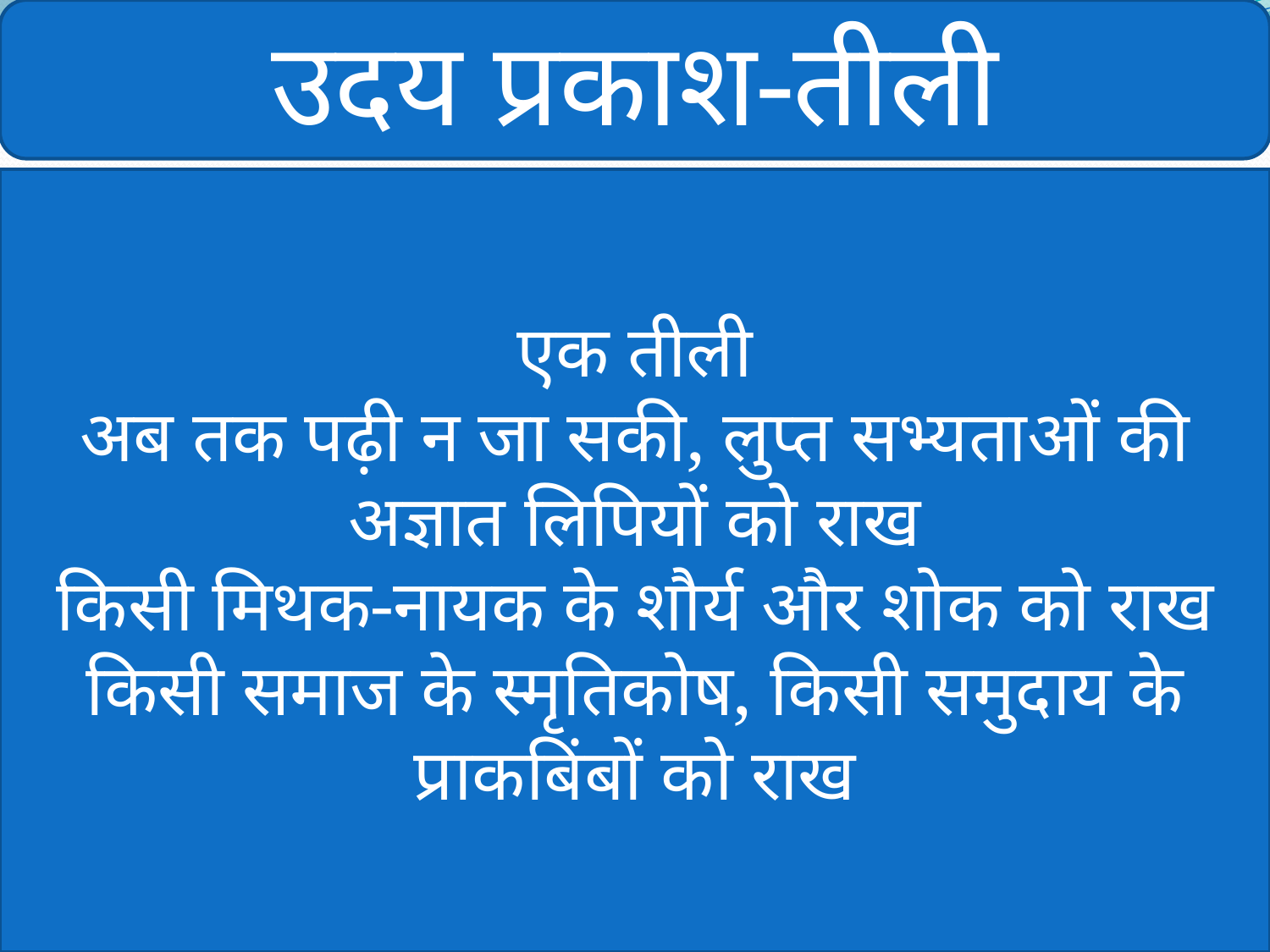

उदय प्रकाश-तीली
एक तीली
अब तक पढ़ी न जा सकी, लुप्त सभ्यताओं की
अज्ञात लिपियों को राख
किसी मिथक-नायक के शौर्य और शोक को राख
किसी समाज के स्मृतिकोष, किसी समुदाय के प्राकबिंबों को राख